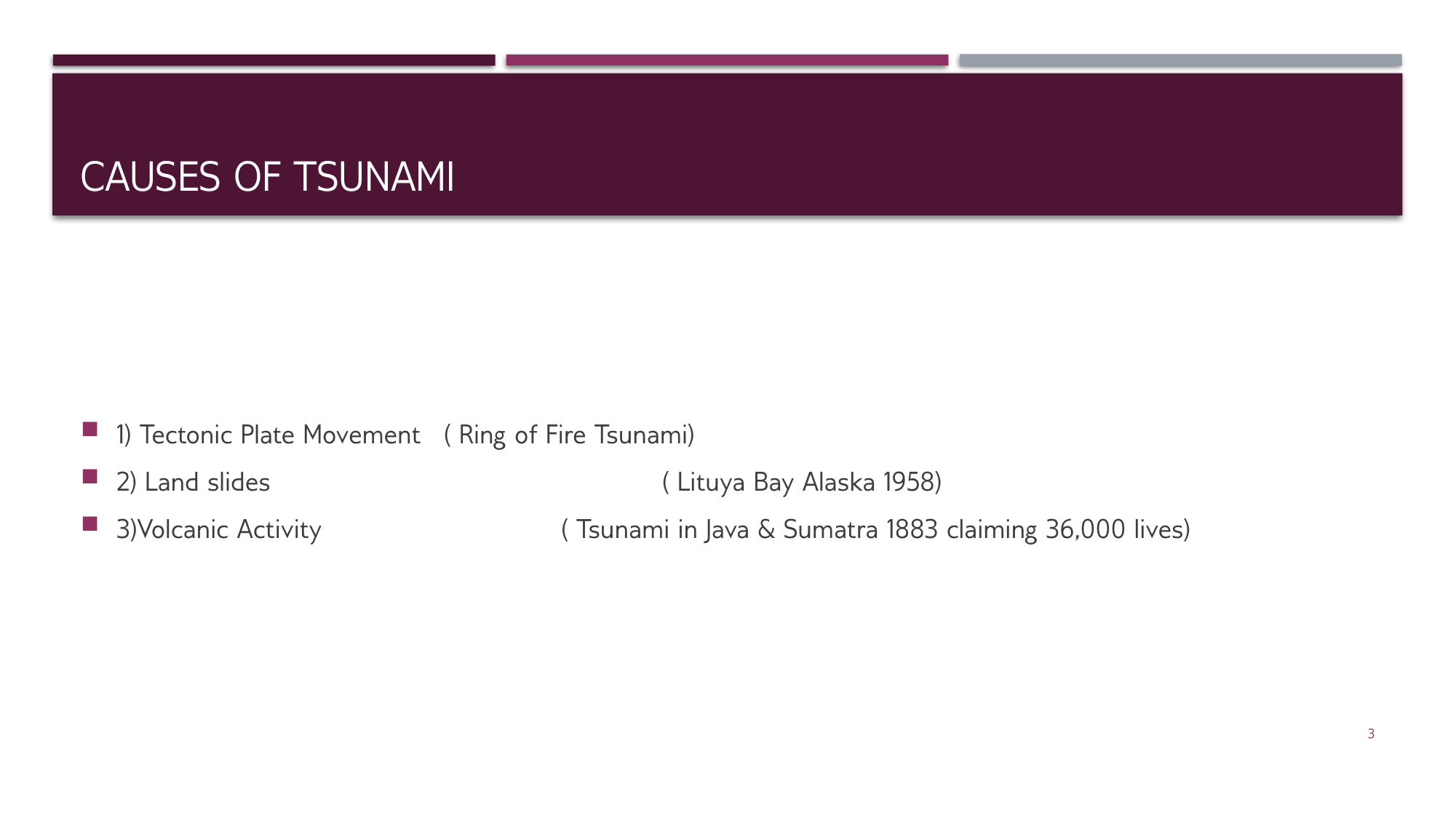

# Causes of tsunami
1) Tectonic Plate Movement	( Ring of Fire Tsunami)
2) Land slides				( Lituya Bay Alaska 1958)
3)Volcanic Activity 			 ( Tsunami in Java & Sumatra 1883 claiming 36,000 lives)
3